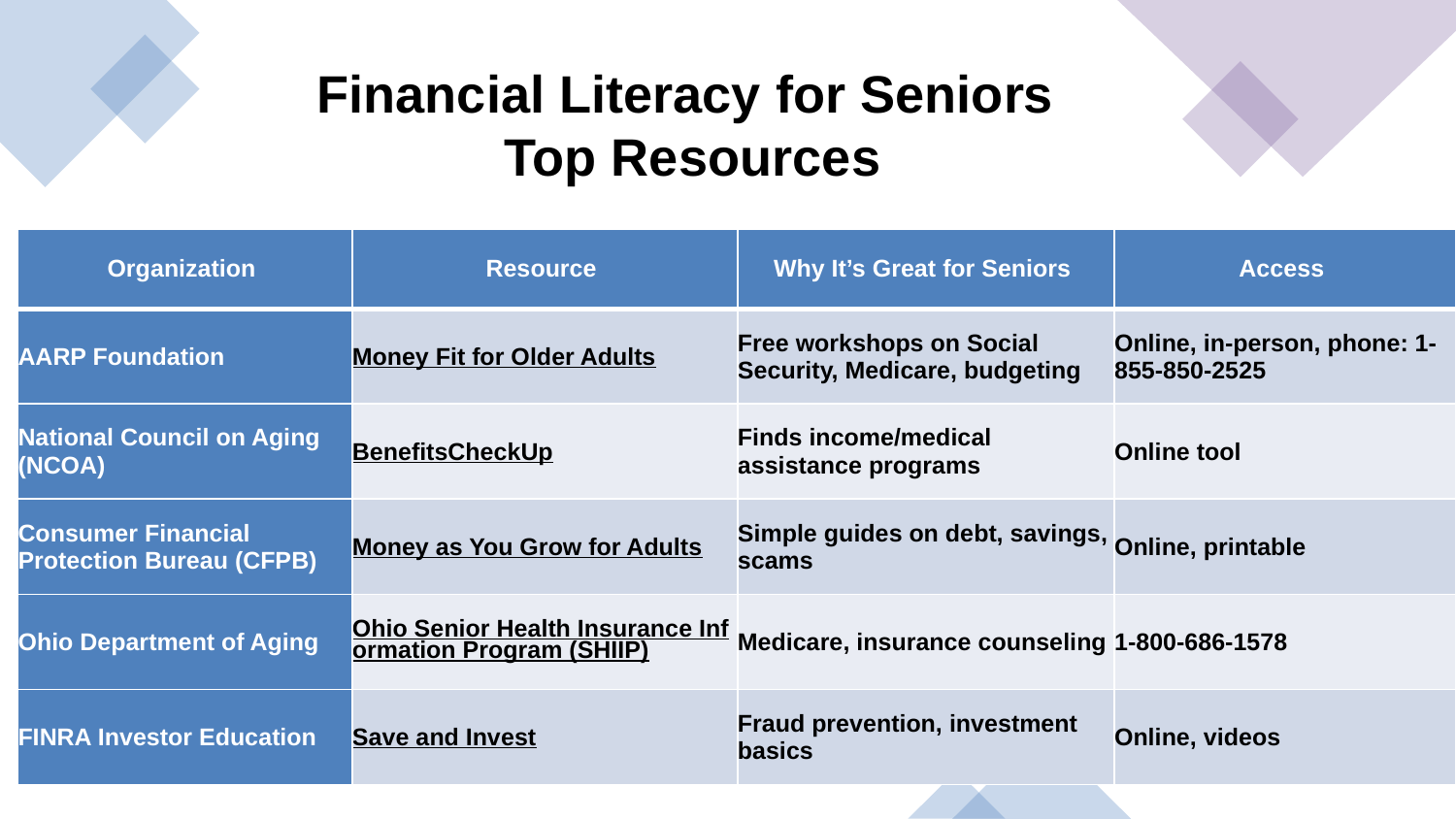

Financial Literacy for Seniors
Top Resources

| Organization | Resource | Why It’s Great for Seniors | Access |
| --- | --- | --- | --- |
| AARP Foundation | Money Fit for Older Adults | Free workshops on Social Security, Medicare, budgeting | Online, in-person, phone: 1-855-850-2525 |
| National Council on Aging (NCOA) | BenefitsCheckUp | Finds income/medical assistance programs | Online tool |
| Consumer Financial Protection Bureau (CFPB) | Money as You Grow for Adults | Simple guides on debt, savings, scams | Online, printable |
| Ohio Department of Aging | Ohio Senior Health Insurance Information Program (SHIIP) | Medicare, insurance counseling | 1-800-686-1578 |
| FINRA Investor Education | Save and Invest | Fraud prevention, investment basics | Online, videos |